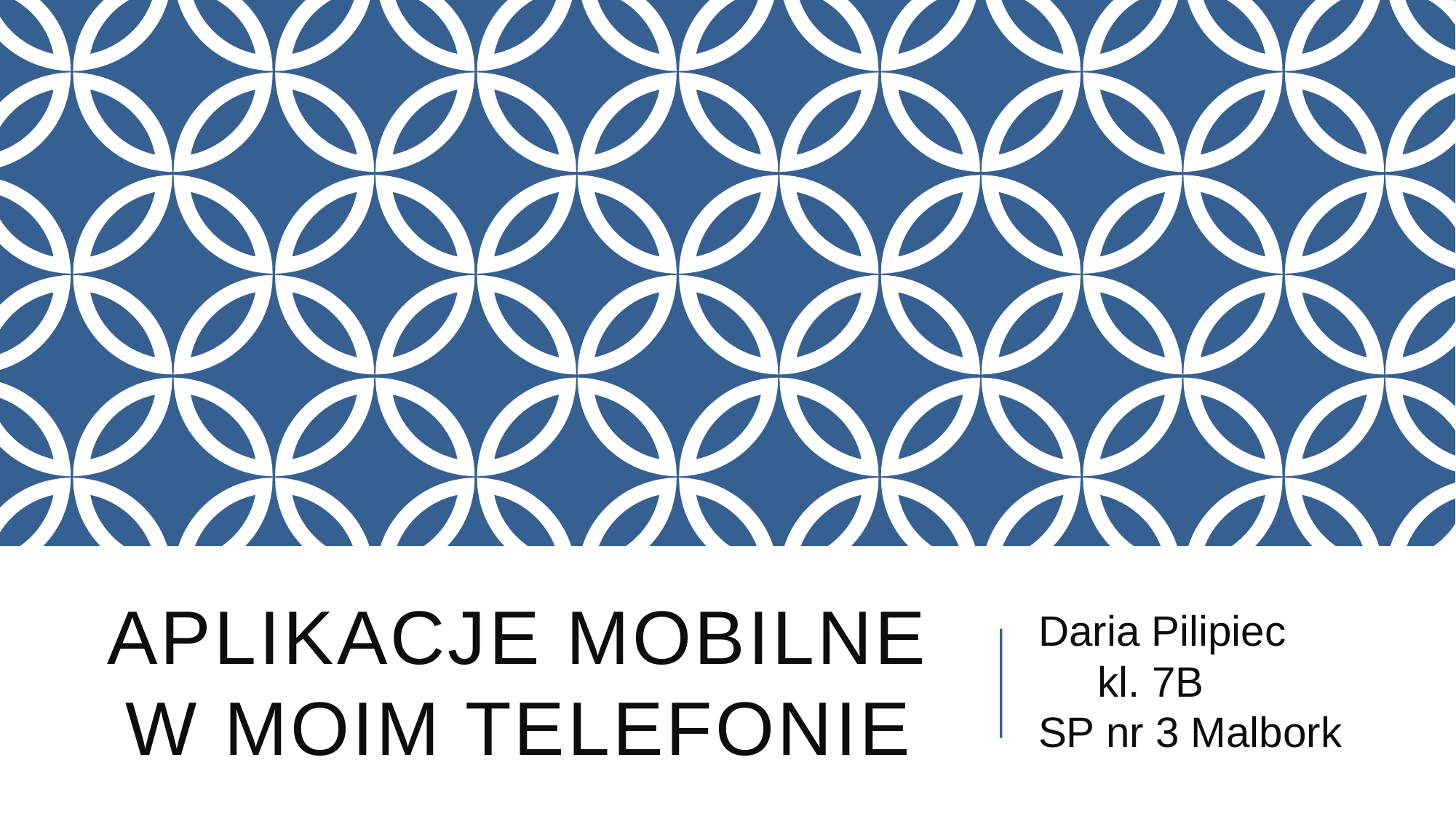

APLIKACJE MOBILNE W MOIM TELEFONIE
Daria Pilipiec
     kl. 7B
SP nr 3 Malbork